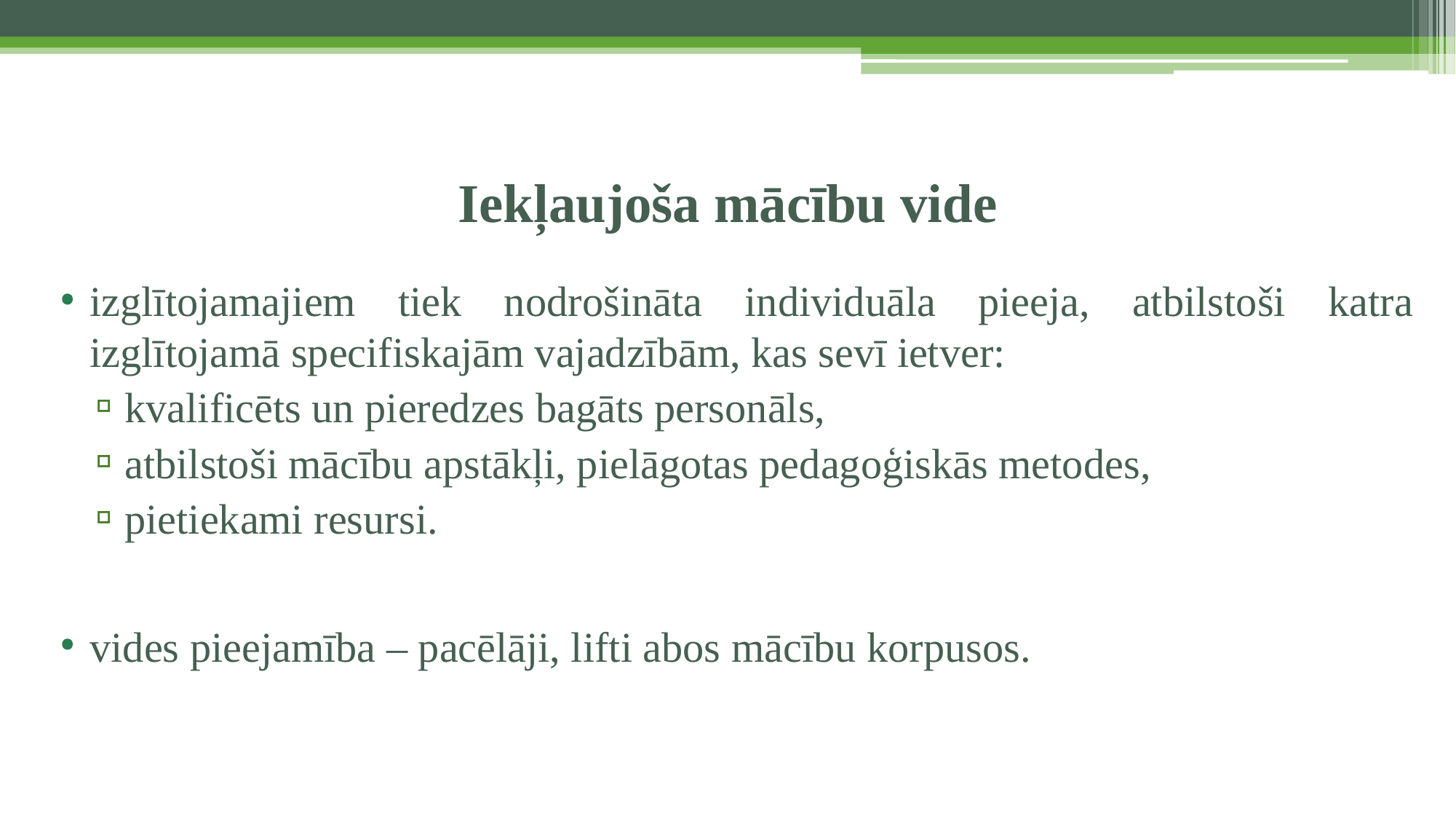

# Iekļaujoša mācību vide
izglītojamajiem tiek nodrošināta individuāla pieeja, atbilstoši katra izglītojamā specifiskajām vajadzībām, kas sevī ietver:
kvalificēts un pieredzes bagāts personāls,
atbilstoši mācību apstākļi, pielāgotas pedagoģiskās metodes,
pietiekami resursi.

vides pieejamība – pacēlāji, lifti abos mācību korpusos.